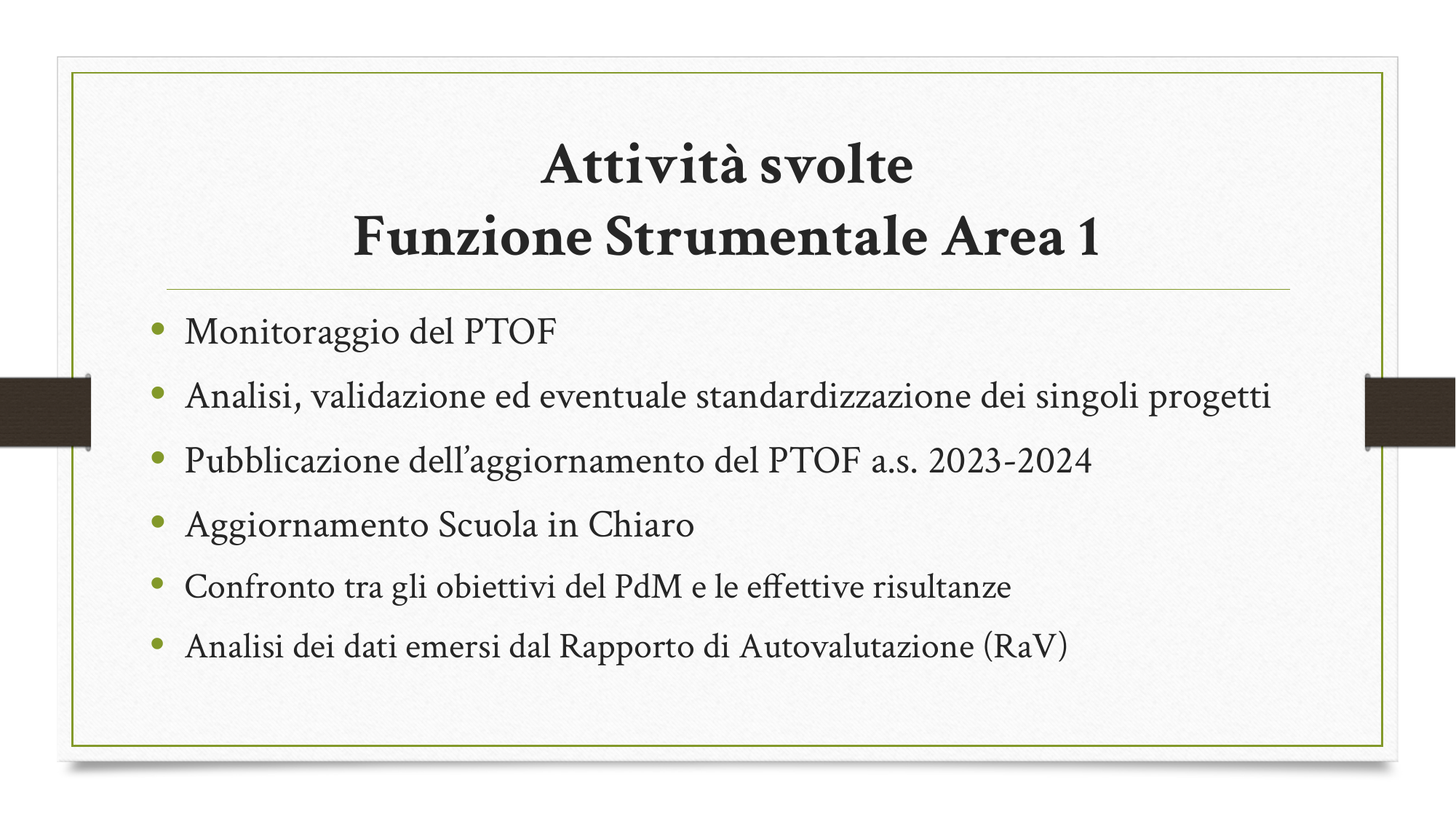

# Attività svolte Funzione Strumentale Area 1
Monitoraggio del PTOF
Analisi, validazione ed eventuale standardizzazione dei singoli progetti
Pubblicazione dell’aggiornamento del PTOF a.s. 2023-2024
Aggiornamento Scuola in Chiaro
Confronto tra gli obiettivi del PdM e le effettive risultanze
Analisi dei dati emersi dal Rapporto di Autovalutazione (RaV)